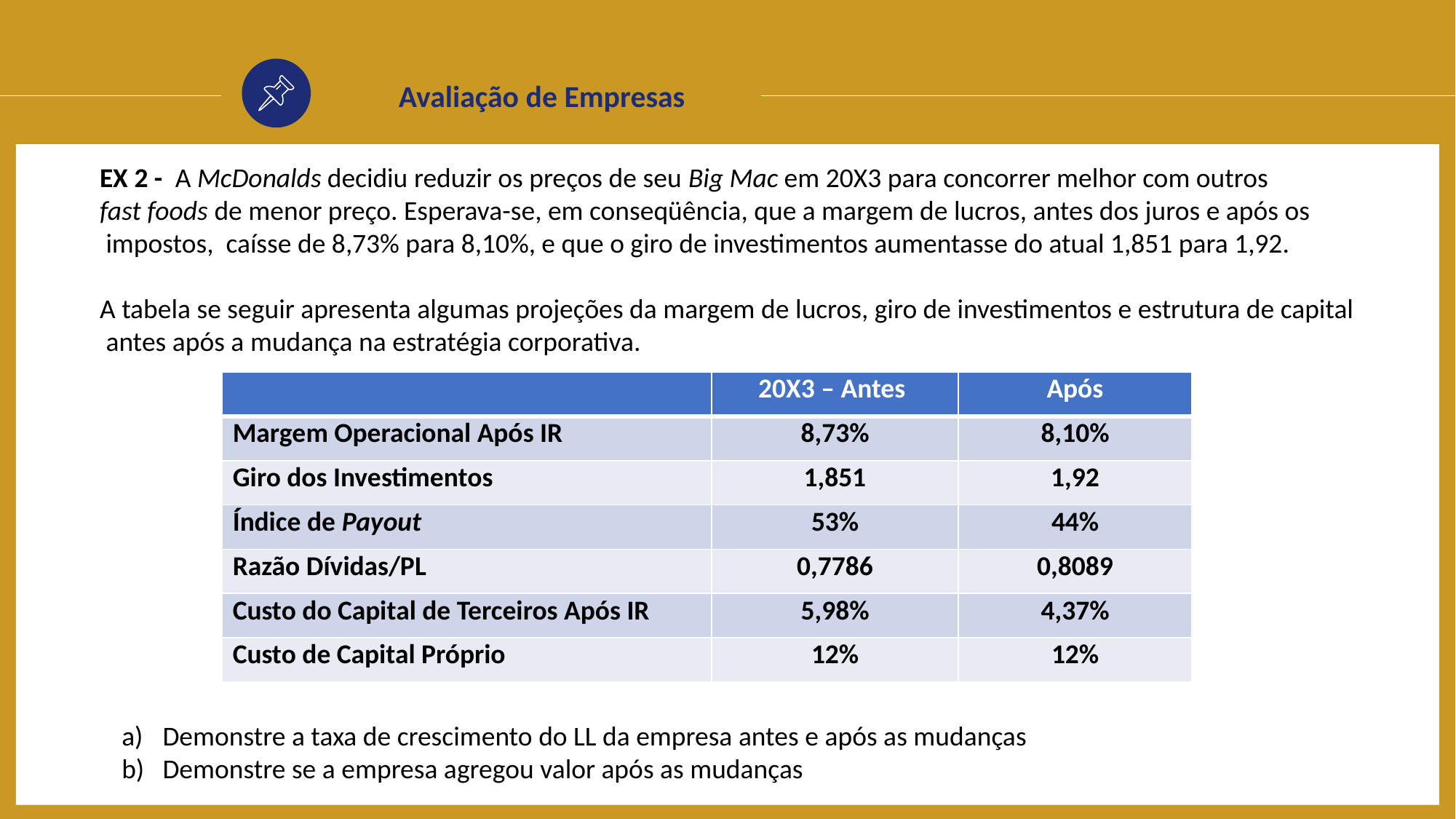

Avaliação de Empresas
EX 2 -  A McDonalds decidiu reduzir os preços de seu Big Mac em 20X3 para concorrer melhor com outros
fast foods de menor preço. Esperava-se, em conseqüência, que a margem de lucros, antes dos juros e após os
 impostos,  caísse de 8,73% para 8,10%, e que o giro de investimentos aumentasse do atual 1,851 para 1,92.

A tabela se seguir apresenta algumas projeções da margem de lucros, giro de investimentos e estrutura de capital
 antes após a mudança na estratégia corporativa.

|  | 20X3 – Antes | Após |
| --- | --- | --- |
| Margem Operacional Após IR | 8,73% | 8,10% |
| Giro dos Investimentos | 1,851 | 1,92 |
| Índice de Payout | 53% | 44% |
| Razão Dívidas/PL | 0,7786 | 0,8089 |
| Custo do Capital de Terceiros Após IR | 5,98% | 4,37% |
| Custo de Capital Próprio | 12% | 12% |
Demonstre a taxa de crescimento do LL da empresa antes e após as mudanças
Demonstre se a empresa agregou valor após as mudanças